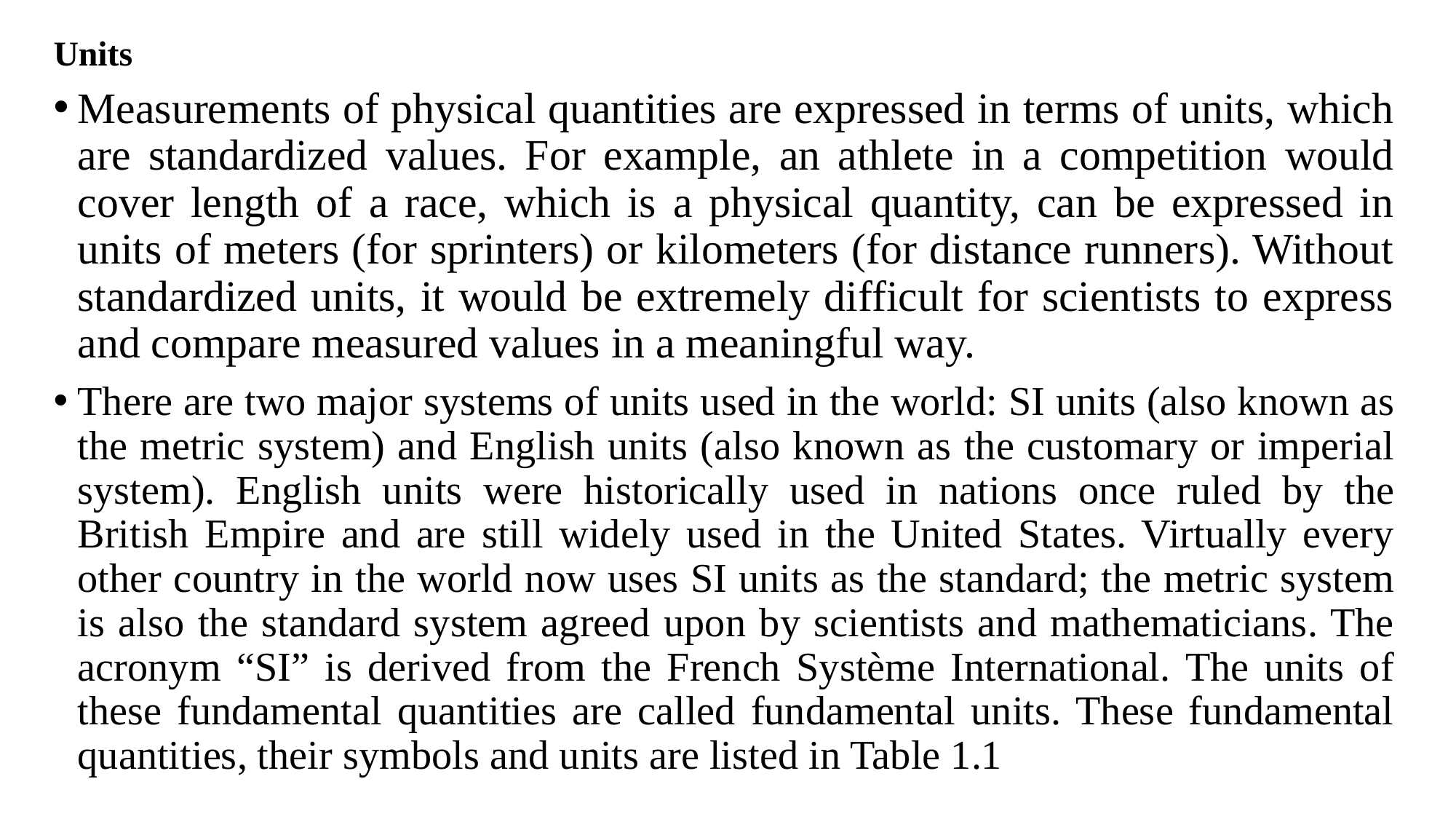

Units
Measurements of physical quantities are expressed in terms of units, which are standardized values. For example, an athlete in a competition would cover length of a race, which is a physical quantity, can be expressed in units of meters (for sprinters) or kilometers (for distance runners). Without standardized units, it would be extremely difficult for scientists to express and compare measured values in a meaningful way.
There are two major systems of units used in the world: SI units (also known as the metric system) and English units (also known as the customary or imperial system). English units were historically used in nations once ruled by the British Empire and are still widely used in the United States. Virtually every other country in the world now uses SI units as the standard; the metric system is also the standard system agreed upon by scientists and mathematicians. The acronym “SI” is derived from the French Système International. The units of these fundamental quantities are called fundamental units. These fundamental quantities, their symbols and units are listed in Table 1.1